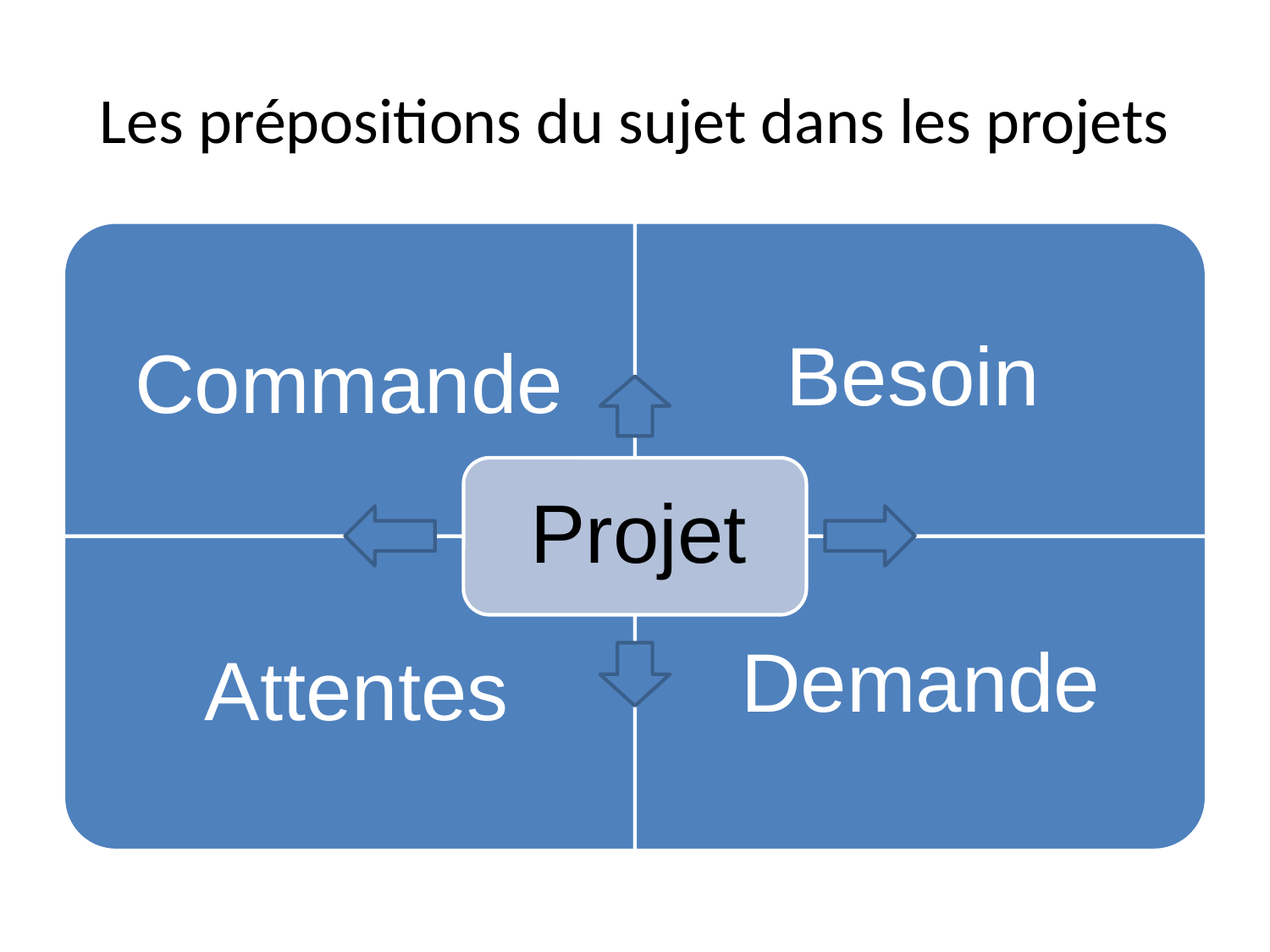

# Les prépositions du sujet dans les projets
Commande
Besoin
Attentes
Demande
Projet